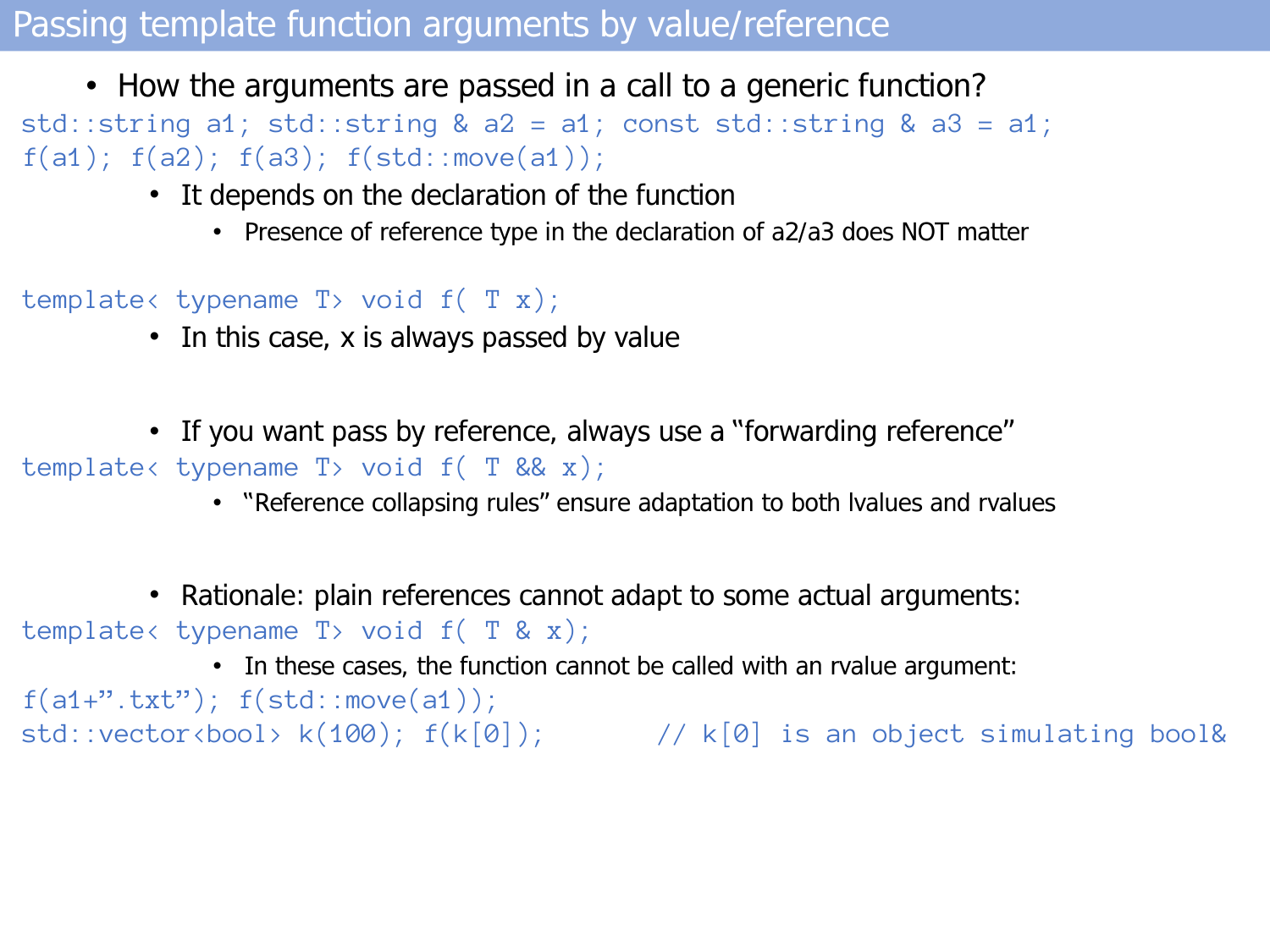

# Passing template function arguments by value/reference
How the arguments are passed in a call to a generic function?
std::string a1; std::string & a2 = a1; const std::string & a3 = a1;
f(a1); f(a2); f(a3); f(std::move(a1));
It depends on the declaration of the function
Presence of reference type in the declaration of a2/a3 does NOT matter

template< typename T> void f( T x);
In this case, x is always passed by value

If you want pass by reference, always use a “forwarding reference”
template< typename T> void f( T && x);
“Reference collapsing rules” ensure adaptation to both lvalues and rvalues

Rationale: plain references cannot adapt to some actual arguments:
template< typename T> void f( T & x);
In these cases, the function cannot be called with an rvalue argument:
f(a1+”.txt”); f(std::move(a1));
std::vector<bool> k(100); f(k[0]);	// k[0] is an object simulating bool&